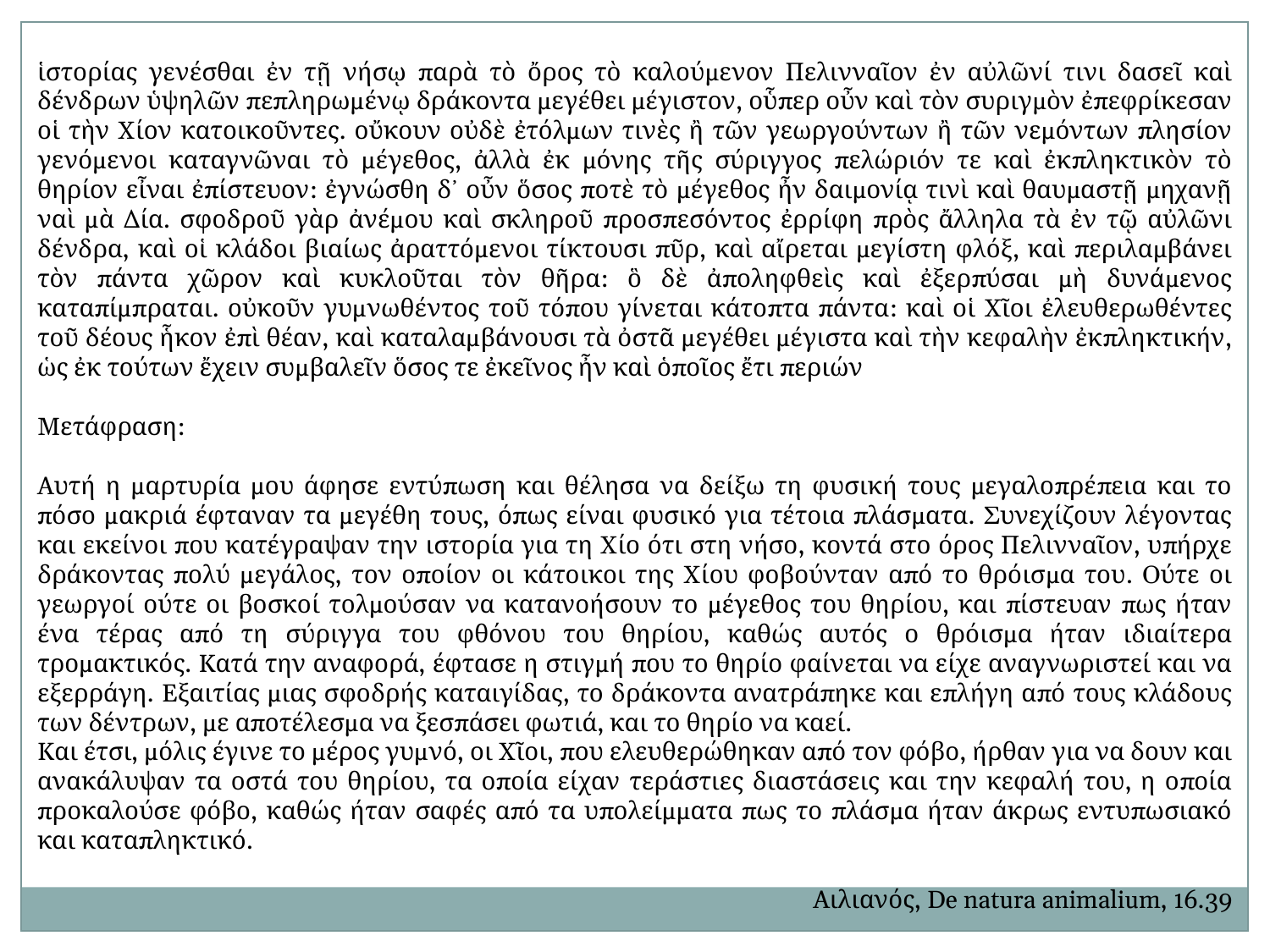

ἱστορίας γενέσθαι ἐν τῇ νήσῳ παρὰ τὸ ὄρος τὸ καλούμενον Πελινναῖον ἐν αὐλῶνί τινι δασεῖ καὶ δένδρων ὑψηλῶν πεπληρωμένῳ δράκοντα μεγέθει μέγιστον, οὗπερ οὖν καὶ τὸν συριγμὸν ἐπεφρίκεσαν οἱ τὴν Χίον κατοικοῦντες. οὔκουν οὐδὲ ἐτόλμων τινὲς ἢ τῶν γεωργούντων ἢ τῶν νεμόντων πλησίον γενόμενοι καταγνῶναι τὸ μέγεθος, ἀλλὰ ἐκ μόνης τῆς σύριγγος πελώριόν τε καὶ ἐκπληκτικὸν τὸ θηρίον εἶναι ἐπίστευον: ἐγνώσθη δ᾽ οὖν ὅσος ποτὲ τὸ μέγεθος ἦν δαιμονίᾳ τινὶ καὶ θαυμαστῇ μηχανῇ ναὶ μὰ Δία. σφοδροῦ γὰρ ἀνέμου καὶ σκληροῦ προσπεσόντος ἐρρίφη πρὸς ἄλληλα τὰ ἐν τῷ αὐλῶνι δένδρα, καὶ οἱ κλάδοι βιαίως ἀραττόμενοι τίκτουσι πῦρ, καὶ αἴρεται μεγίστη φλόξ, καὶ περιλαμβάνει τὸν πάντα χῶρον καὶ κυκλοῦται τὸν θῆρα: ὃ δὲ ἀποληφθεὶς καὶ ἐξερπύσαι μὴ δυνάμενος καταπίμπραται. οὐκοῦν γυμνωθέντος τοῦ τόπου γίνεται κάτοπτα πάντα: καὶ οἱ Χῖοι ἐλευθερωθέντες τοῦ δέους ἧκον ἐπὶ θέαν, καὶ καταλαμβάνουσι τὰ ὀστᾶ μεγέθει μέγιστα καὶ τὴν κεφαλὴν ἐκπληκτικήν, ὡς ἐκ τούτων ἔχειν συμβαλεῖν ὅσος τε ἐκεῖνος ἦν καὶ ὁποῖος ἔτι περιών
Μετάφραση:
Αυτή η μαρτυρία μου άφησε εντύπωση και θέλησα να δείξω τη φυσική τους μεγαλοπρέπεια και το πόσο μακριά έφταναν τα μεγέθη τους, όπως είναι φυσικό για τέτοια πλάσματα. Συνεχίζουν λέγοντας και εκείνοι που κατέγραψαν την ιστορία για τη Χίο ότι στη νήσο, κοντά στο όρος Πελινναῖον, υπήρχε δράκοντας πολύ μεγάλος, τον οποίον οι κάτοικοι της Χίου φοβούνταν από το θρόισμα του. Ούτε οι γεωργοί ούτε οι βοσκοί τολμούσαν να κατανοήσουν το μέγεθος του θηρίου, και πίστευαν πως ήταν ένα τέρας από τη σύριγγα του φθόνου του θηρίου, καθώς αυτός ο θρόισμα ήταν ιδιαίτερα τρομακτικός. Κατά την αναφορά, έφτασε η στιγμή που το θηρίο φαίνεται να είχε αναγνωριστεί και να εξερράγη. Εξαιτίας μιας σφοδρής καταιγίδας, το δράκοντα ανατράπηκε και επλήγη από τους κλάδους των δέντρων, με αποτέλεσμα να ξεσπάσει φωτιά, και το θηρίο να καεί.
Και έτσι, μόλις έγινε το μέρος γυμνό, οι Χῖοι, που ελευθερώθηκαν από τον φόβο, ήρθαν για να δουν και ανακάλυψαν τα οστά του θηρίου, τα οποία είχαν τεράστιες διαστάσεις και την κεφαλή του, η οποία προκαλούσε φόβο, καθώς ήταν σαφές από τα υπολείμματα πως το πλάσμα ήταν άκρως εντυπωσιακό και καταπληκτικό.
Αιλιανός, De natura animalium, 16.39